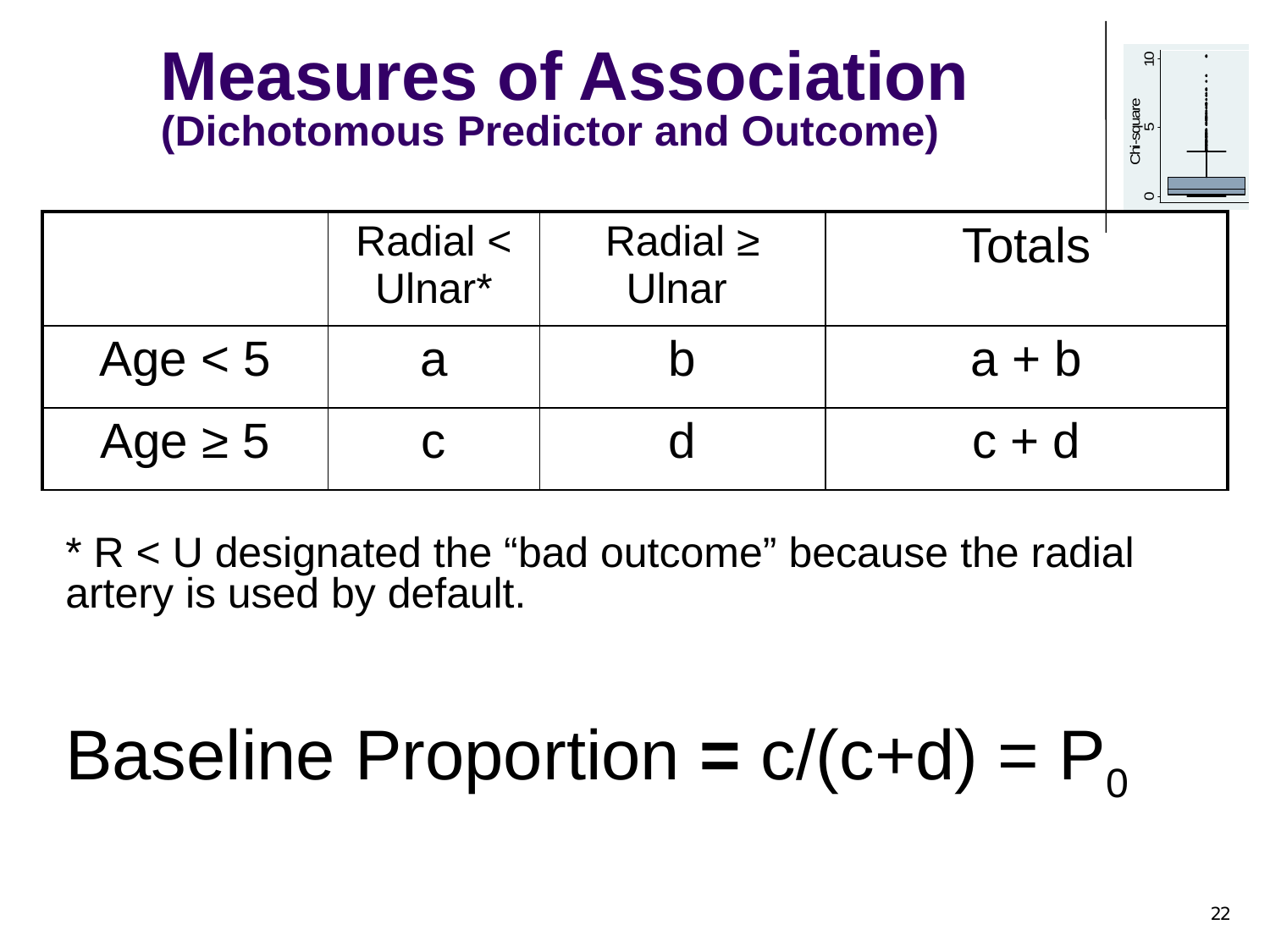

Measures of Association
(Dichotomous Predictor and Outcome)
|  | Radial < Ulnar\* | Radial ≥ Ulnar | Totals |
| --- | --- | --- | --- |
| Age < 5 | a | b | a + b |
| Age ≥ 5 | c | d | c + d |
* R < U designated the “bad outcome” because the radial artery is used by default.
Baseline Proportion = c/(c+d) = P0
22